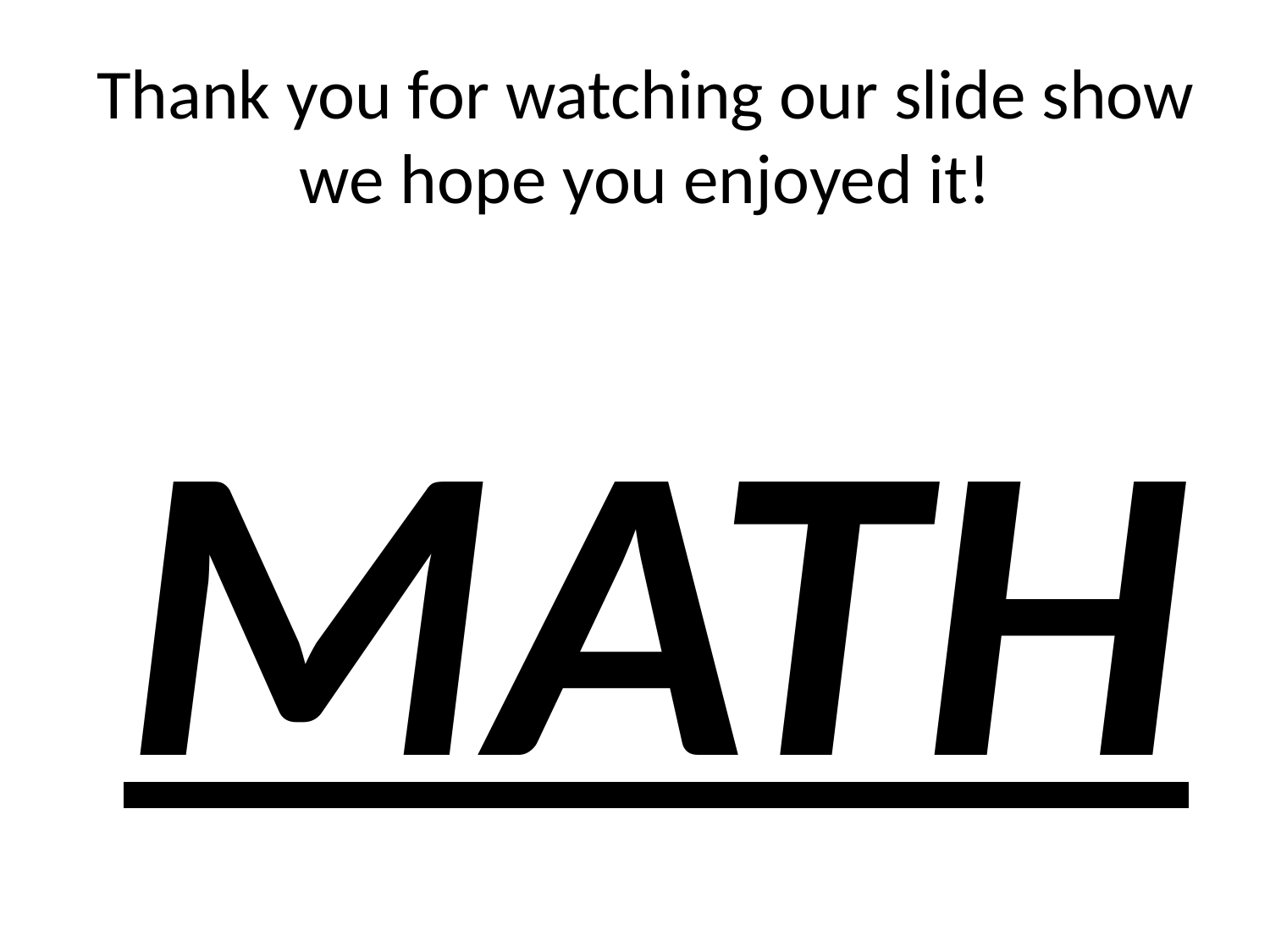

Thank you for watching our slide show we hope you enjoyed it!
MATH